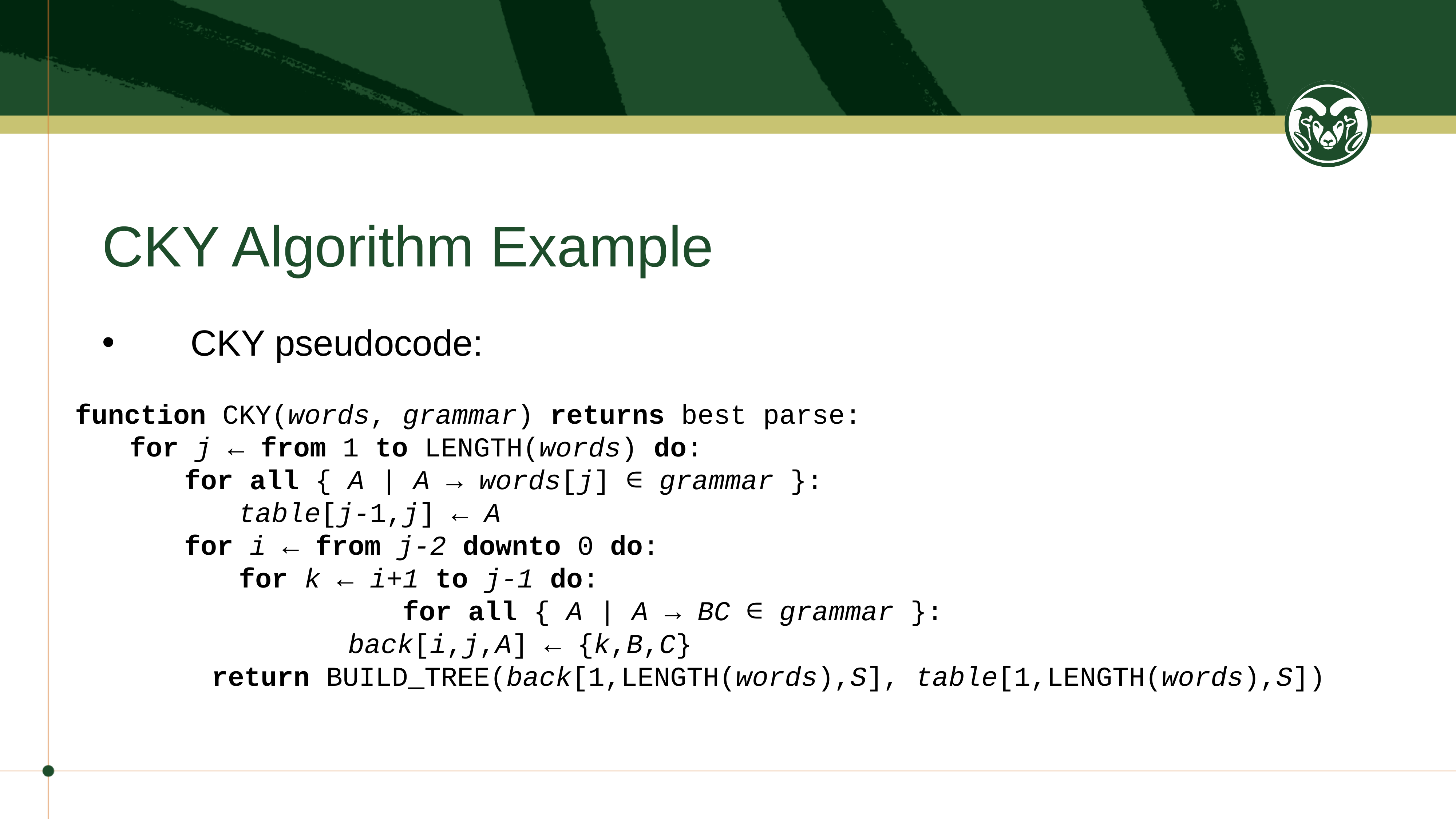

# CKY Algorithm Example
CKY pseudocode:
function CKY(words, grammar) returns best parse:
	for j ← from 1 to LENGTH(words) do:
		for all { A | A → words[j] ∈ grammar }:
			table[j-1,j] ← A
		for i ← from j-2 downto 0 do:
			for k ← i+1 to j-1 do:
				for all { A | A → BC ∈ grammar }:
					back[i,j,A] ← {k,B,C}
return BUILD_TREE(back[1,LENGTH(words),S], table[1,LENGTH(words),S])

49